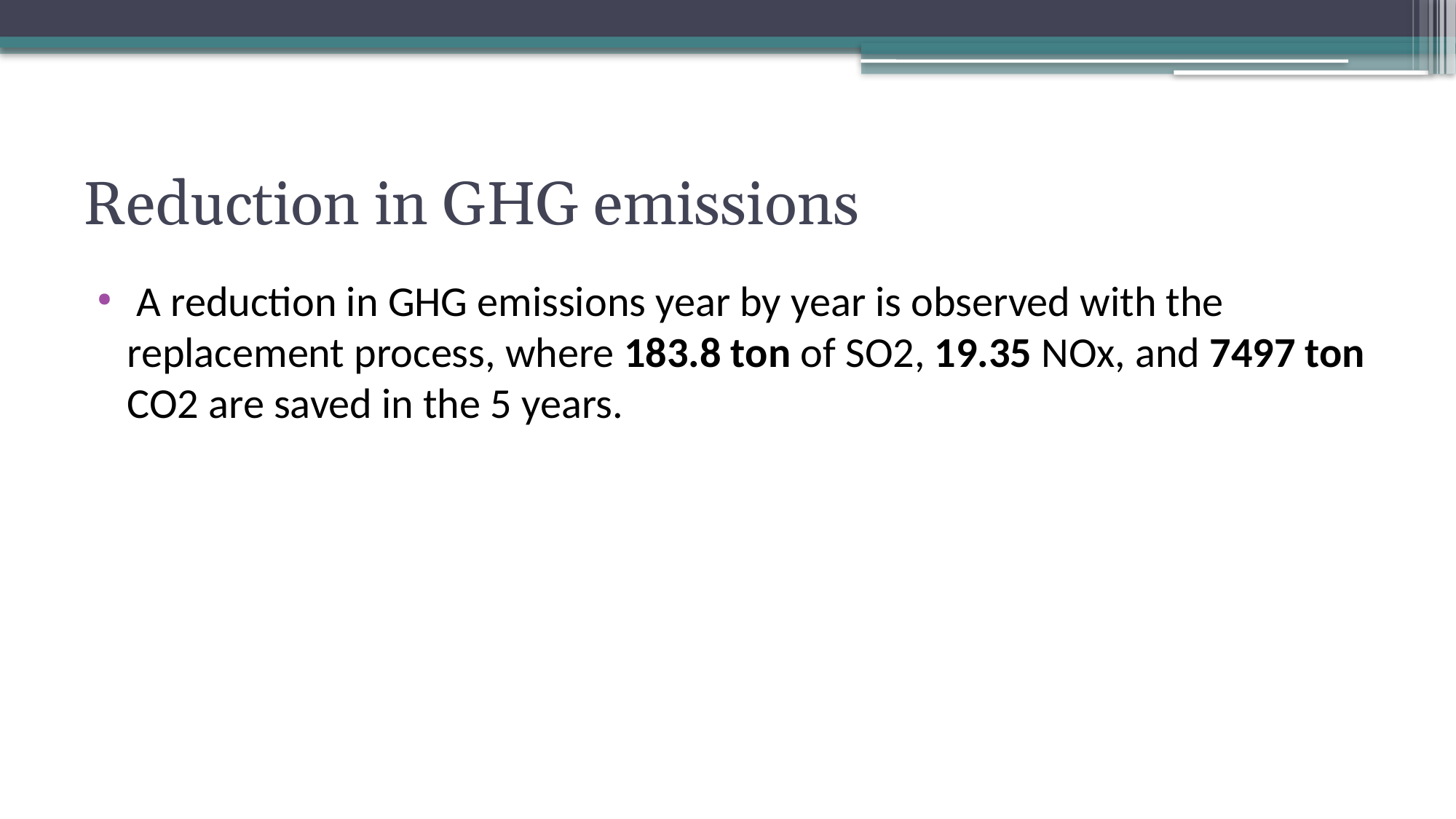

# Reduction in GHG emissions
 A reduction in GHG emissions year by year is observed with the replacement process, where 183.8 ton of SO2, 19.35 NOx, and 7497 ton CO2 are saved in the 5 years.